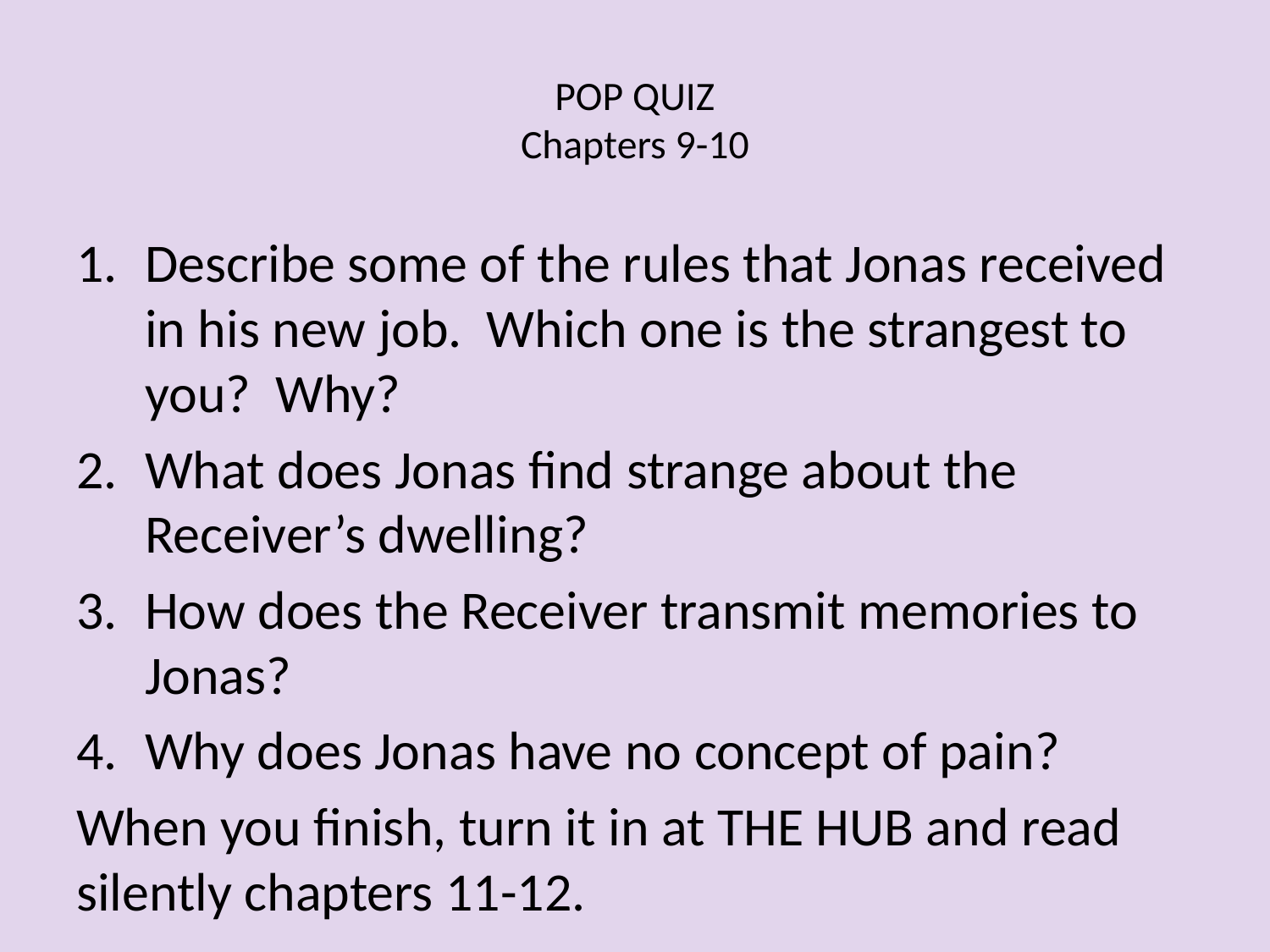

# POP QUIZ Chapters 9-10
Describe some of the rules that Jonas received in his new job.  Which one is the strangest to you?  Why?
What does Jonas find strange about the Receiver’s dwelling?
How does the Receiver transmit memories to Jonas?
Why does Jonas have no concept of pain?
When you finish, turn it in at THE HUB and read silently chapters 11-12.